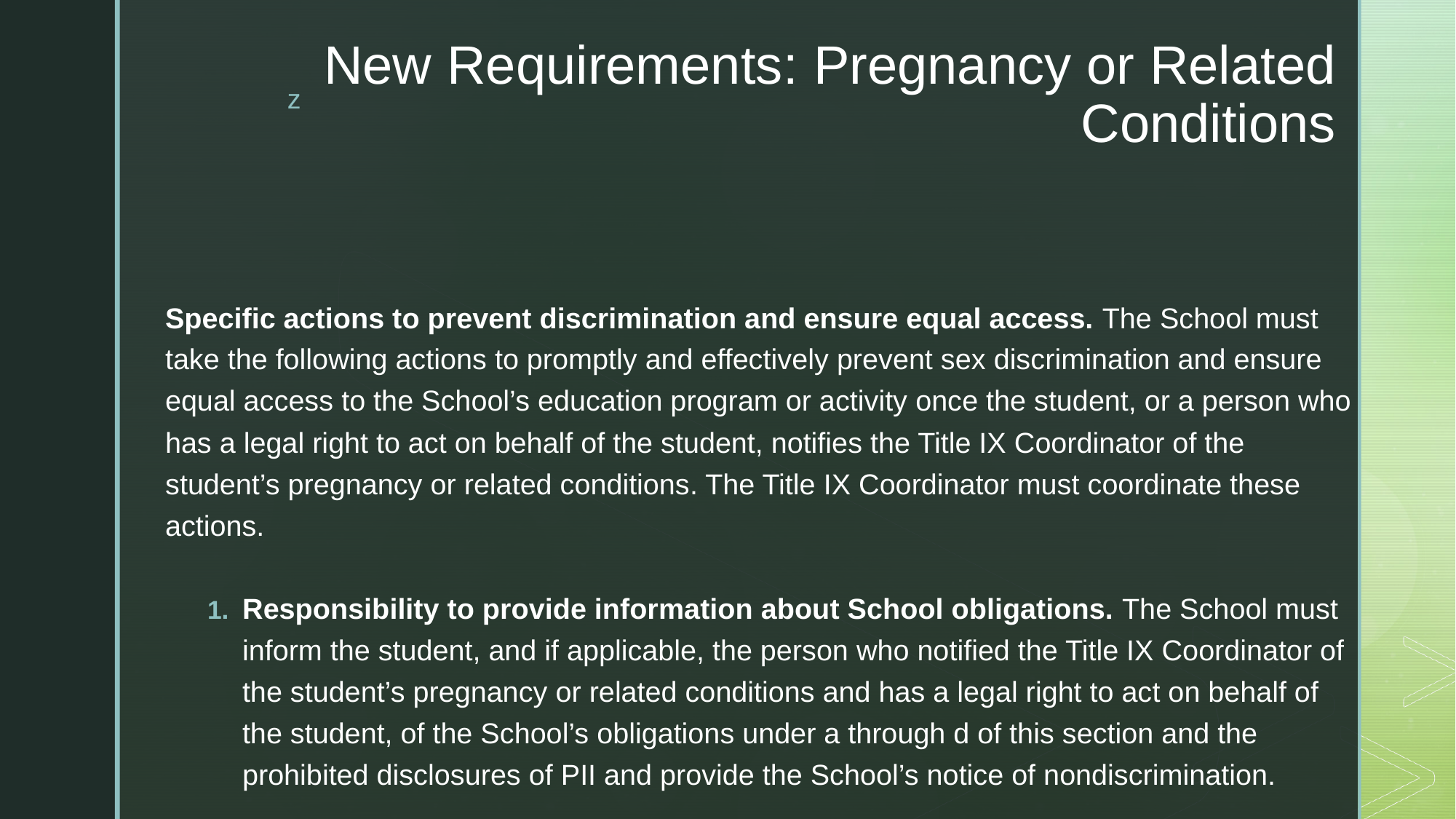

# New Requirements: Pregnancy or Related Conditions

Specific actions to prevent discrimination and ensure equal access. The School must take the following actions to promptly and effectively prevent sex discrimination and ensure equal access to the School’s education program or activity once the student, or a person who has a legal right to act on behalf of the student, notifies the Title IX Coordinator of the student’s pregnancy or related conditions. The Title IX Coordinator must coordinate these actions.

Responsibility to provide information about School obligations. The School must inform the student, and if applicable, the person who notified the Title IX Coordinator of the student’s pregnancy or related conditions and has a legal right to act on behalf of the student, of the School’s obligations under a through d of this section and the prohibited disclosures of PII and provide the School’s notice of nondiscrimination.